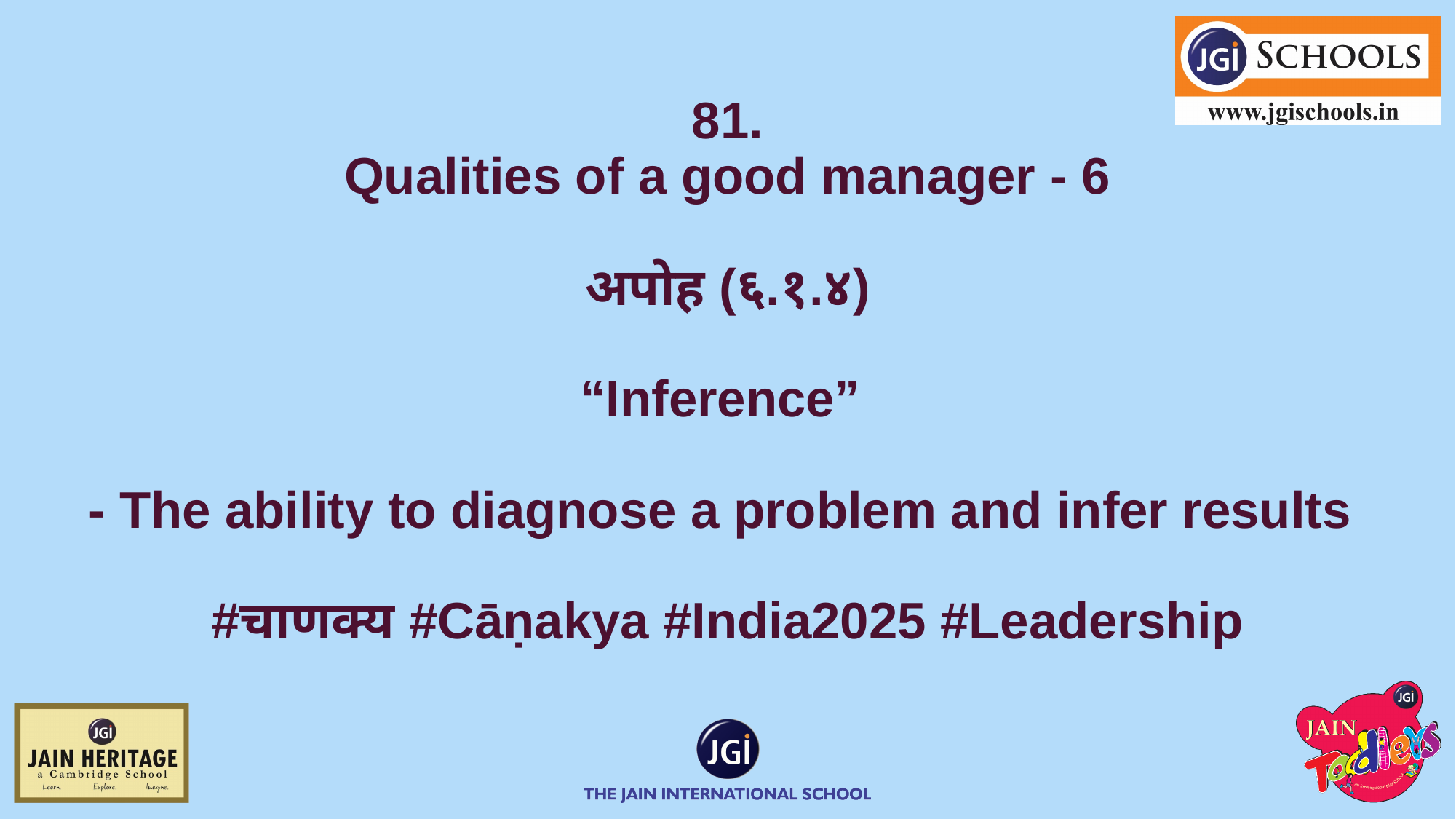

# 81.
Qualities of a good manager - 6

अपोह (६.१.४)

“Inference”

- The ability to diagnose a problem and infer results

#चाणक्य #Cāṇakya #India2025 #Leadership